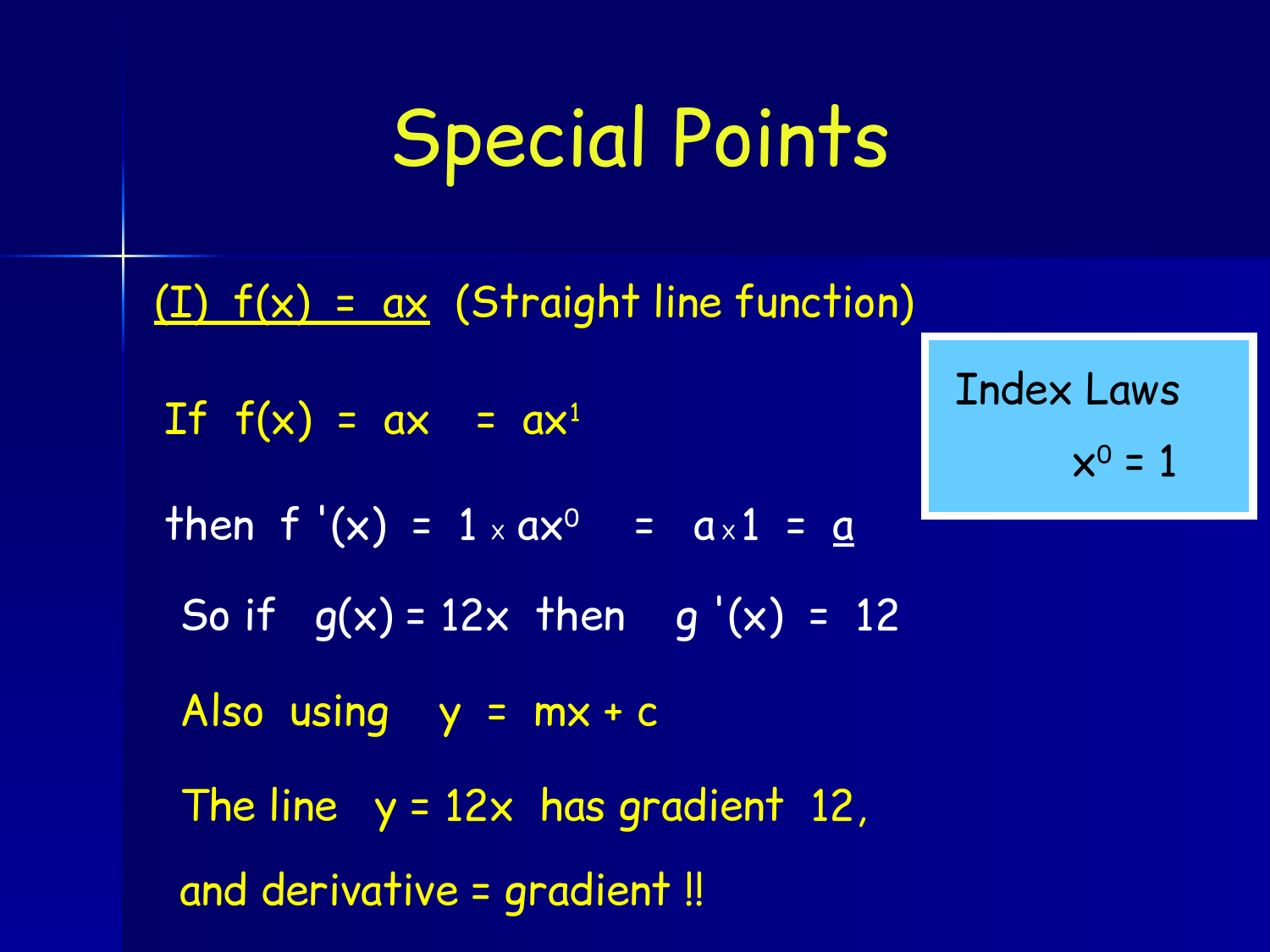

# Special Points
(I)  f(x)  =  ax  (Straight line function)

Index Laws
      x0 = 1
If  f(x)  =  ax
  =  ax1
then  f '(x)  =  1 X ax0
  =   a X 1  =  a
So if   g(x) = 12x  then    g '(x)  =  12
Also  using    y  =  mx + c
The line   y = 12x  has gradient  12,
and derivative = gradient !!